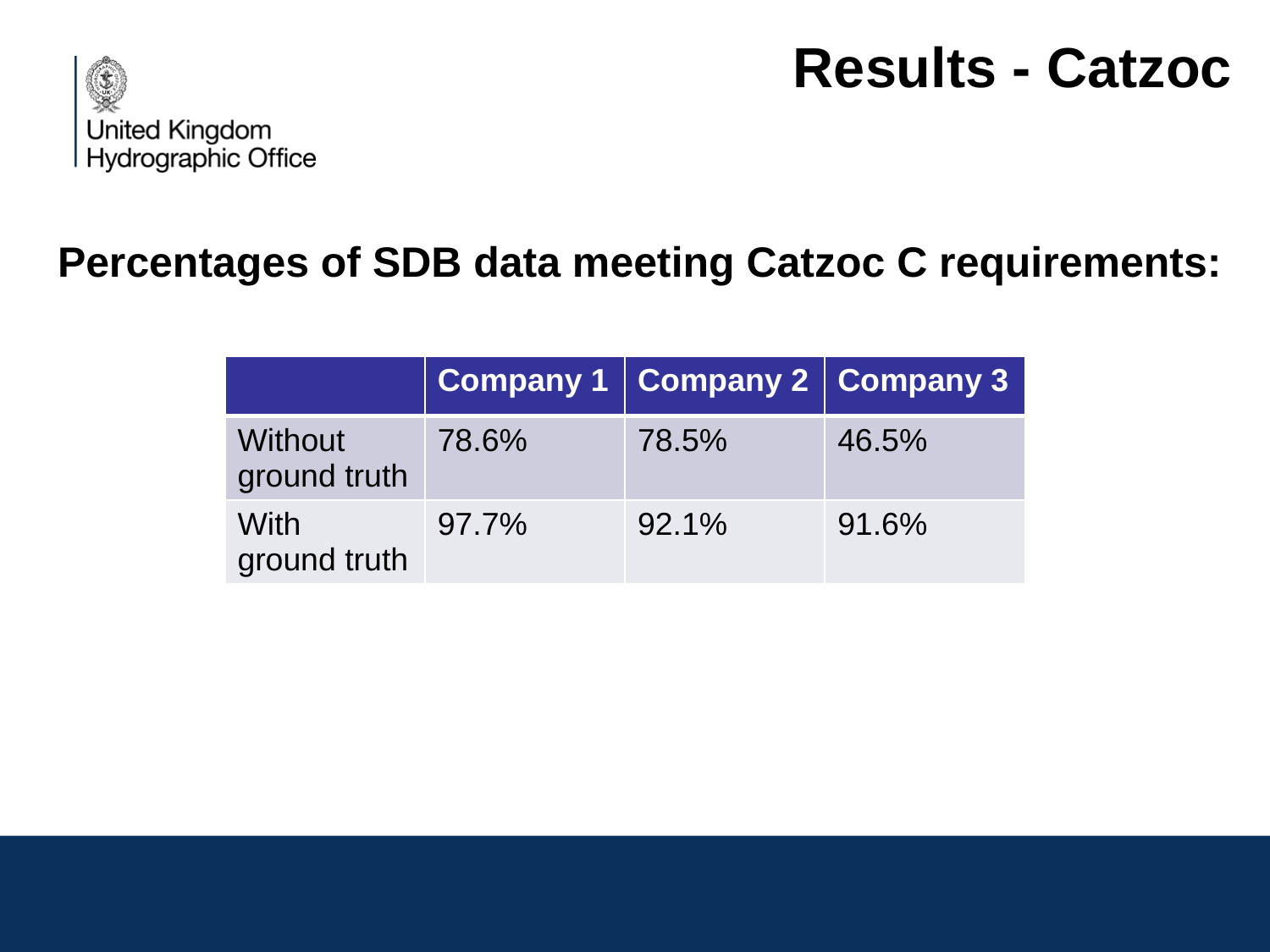

# Results - Catzoc
Percentages of SDB data meeting Catzoc C requirements:

|  | Company 1 | Company 2 | Company 3 |
| --- | --- | --- | --- |
| Without ground truth | 78.6% | 78.5% | 46.5% |
| With ground truth | 97.7% | 92.1% | 91.6% |